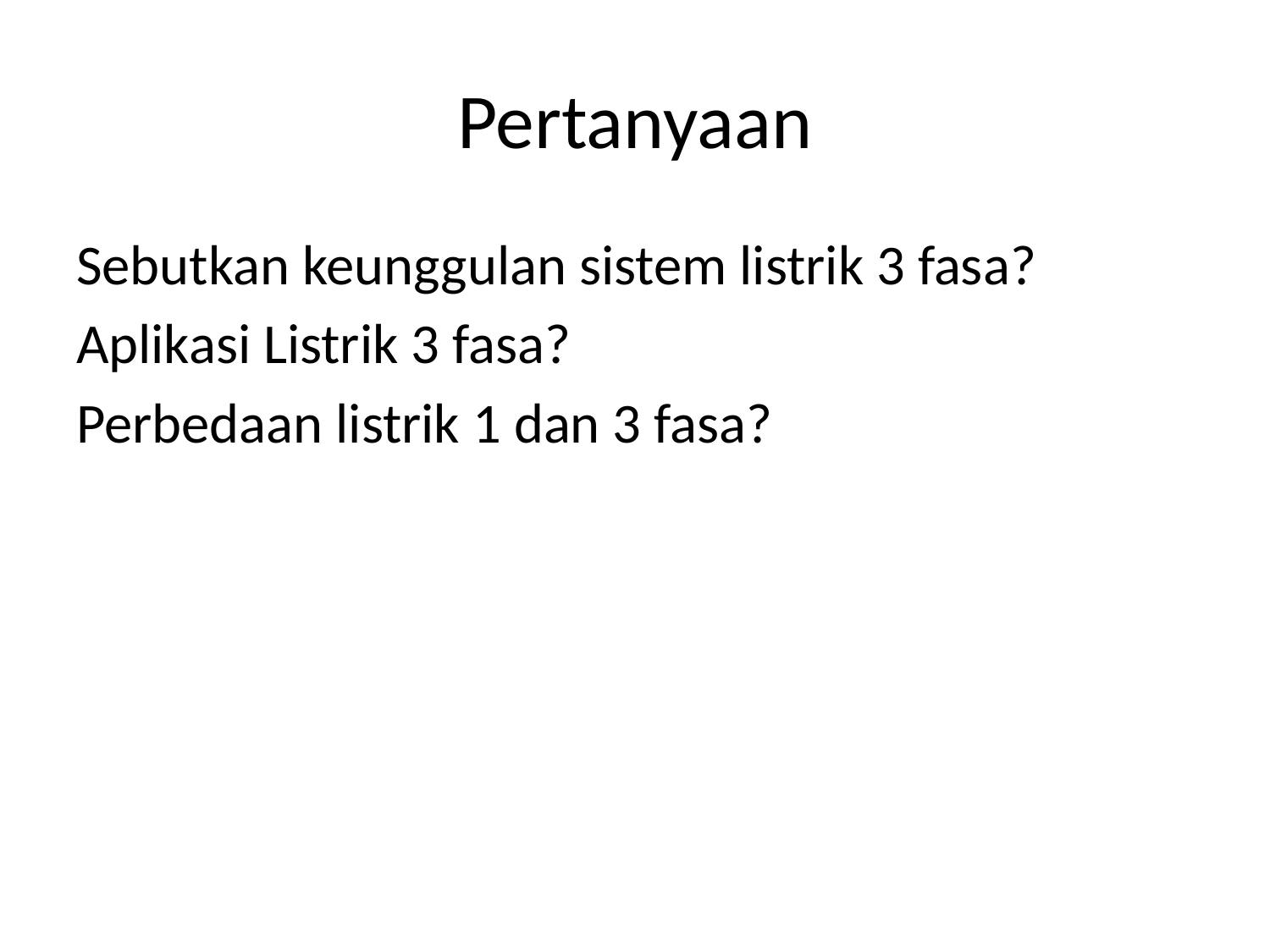

# Pertanyaan
Sebutkan keunggulan sistem listrik 3 fasa?
Aplikasi Listrik 3 fasa?
Perbedaan listrik 1 dan 3 fasa?